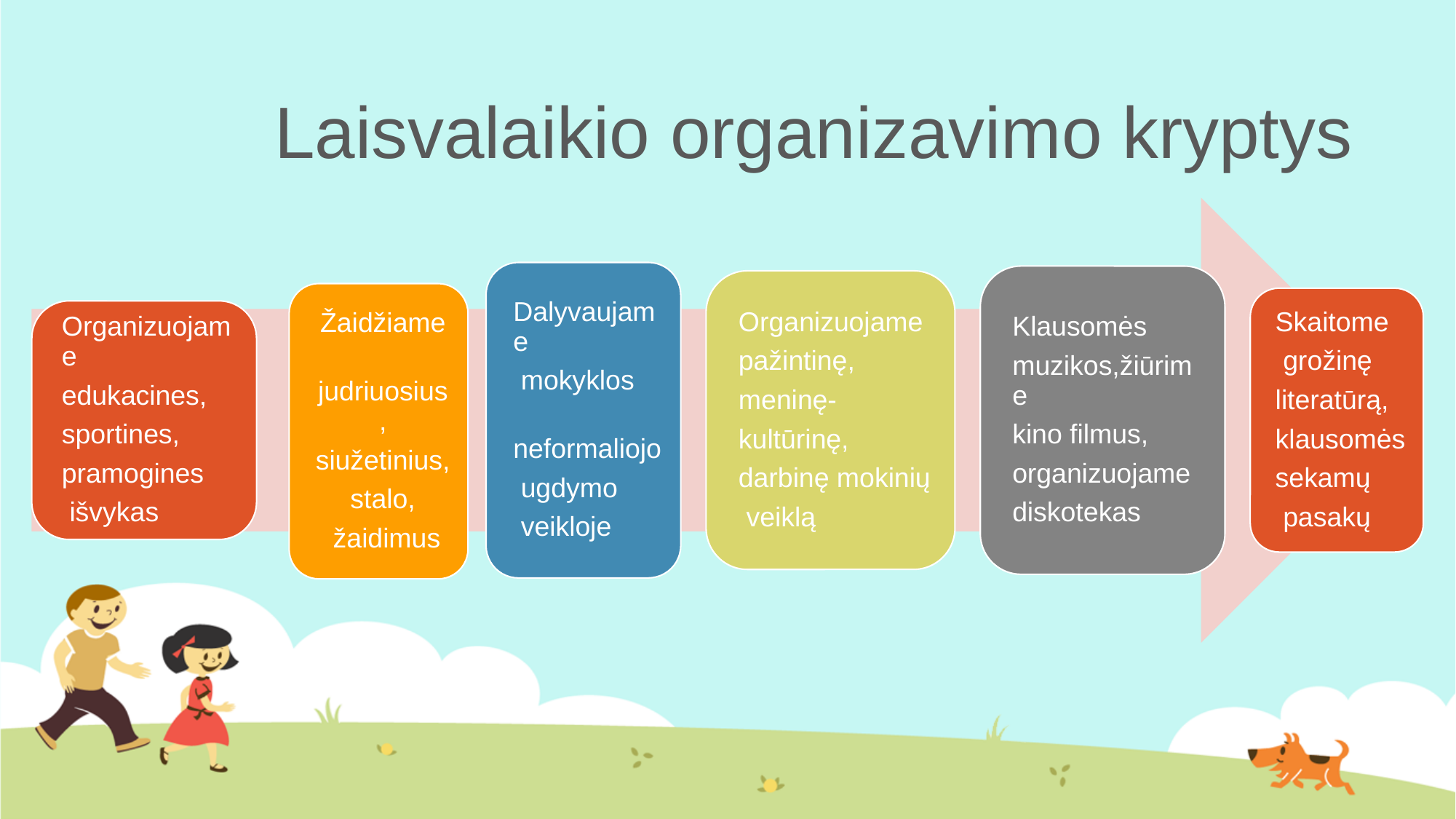

# Laisvalaikio organizavimo kryptys
Organizuojame
edukacines,
sportines,
pramogines
 išvykas
Žaidžiame
 judriuosius,
siužetinius,
stalo,
 žaidimus
Dalyvaujame
 mokyklos
 neformaliojo
 ugdymo
 veikloje
Organizuojame
pažintinę,
meninę-
kultūrinę,
darbinę mokinių
 veiklą
Klausomės
muzikos,žiūrime
kino filmus,
organizuojame
diskotekas
Skaitome
 grožinę
literatūrą,
klausomės
sekamų
 pasakų